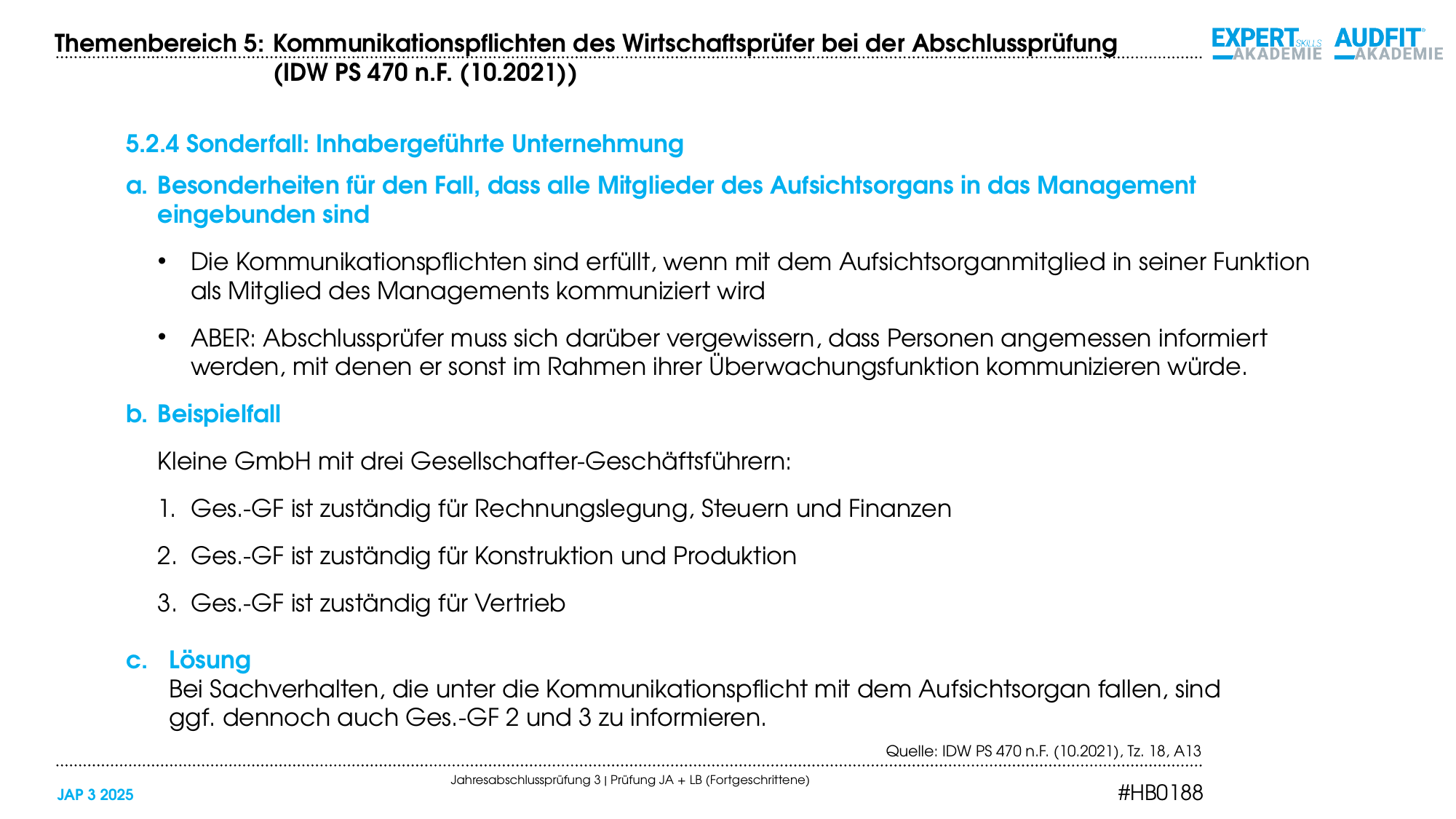

Themenbereich 5:	Kommunikationspflichten des Wirtschaftsprüfer bei der Abschlussprüfung
		(IDW PS 470 n.F. (10.2021))
5.2.4 Sonderfall: Inhabergeführte Unternehmung
Besonderheiten für den Fall, dass alle Mitglieder des Aufsichtsorgans in das Management
eingebunden sind
Die Kommunikationspflichten sind erfüllt, wenn mit dem Aufsichtsorganmitglied in seiner Funktion
als Mitglied des Managements kommuniziert wird
ABER: Abschlussprüfer muss sich darüber vergewissern, dass Personen angemessen informiert
werden, mit denen er sonst im Rahmen ihrer Überwachungsfunktion kommunizieren würde.
Beispielfall
Kleine GmbH mit drei Gesellschafter-Geschäftsführern:
Ges.-GF ist zuständig für Rechnungslegung, Steuern und Finanzen
Ges.-GF ist zuständig für Konstruktion und Produktion
Ges.-GF ist zuständig für Vertrieb
Lösung
Bei Sachverhalten, die unter die Kommunikationspflicht mit dem Aufsichtsorgan fallen, sind
ggf. dennoch auch Ges.-GF 2 und 3 zu informieren.
Quelle: IDW PS 470 n.F. (10.2021), Tz. 18, A13